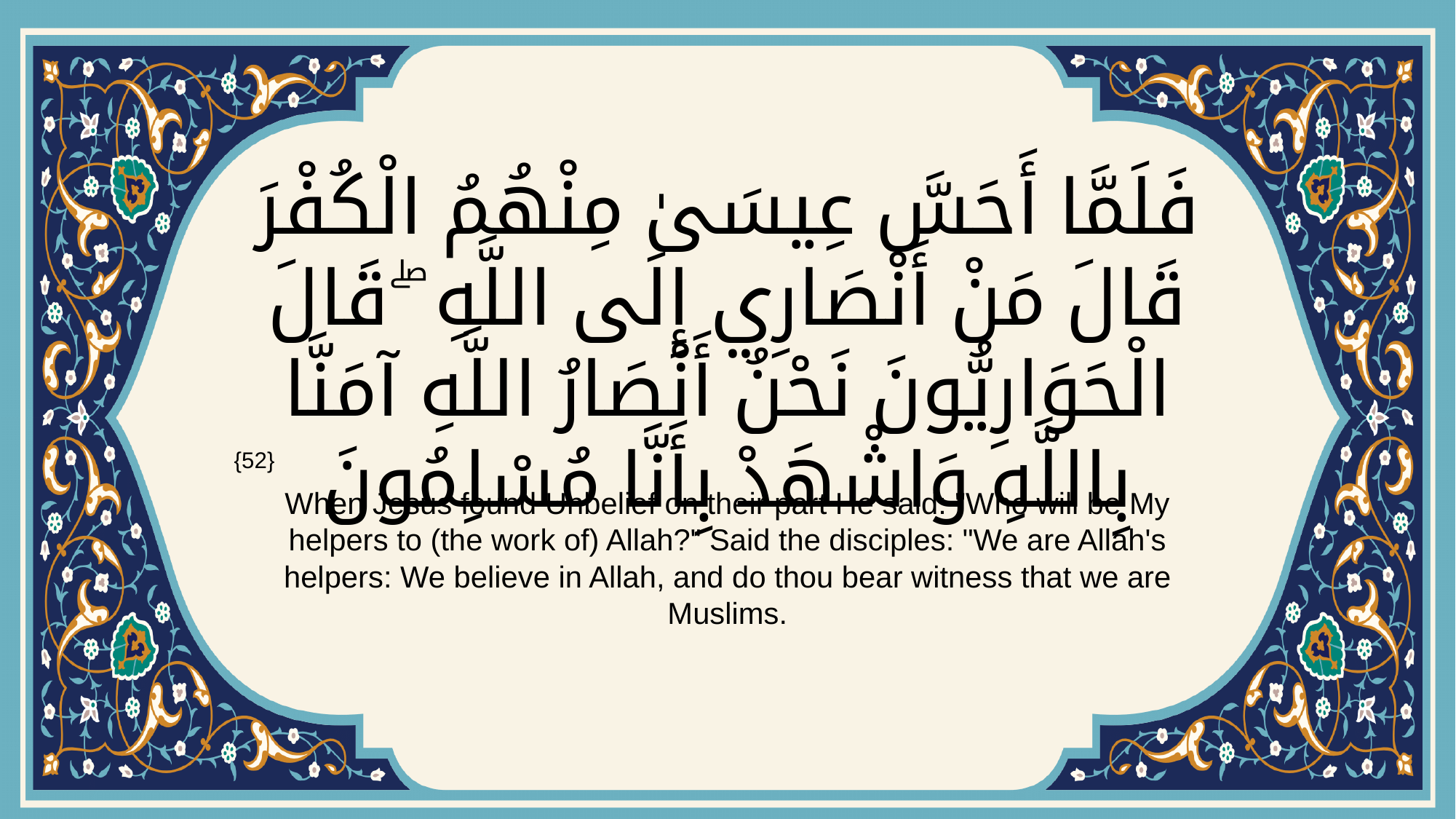

# فَلَمَّا أَحَسَّ عِيسَىٰ مِنْهُمُ الْكُفْرَ قَالَ مَنْ أَنْصَارِي إِلَى اللَّهِ ۖ قَالَ الْحَوَارِيُّونَ نَحْنُ أَنْصَارُ اللَّهِ آمَنَّا بِاللَّهِ وَاشْهَدْ بِأَنَّا مُسْلِمُونَ
{52}
When Jesus found Unbelief on their part He said: "Who will be My helpers to (the work of) Allah?" Said the disciples: "We are Allah's helpers: We believe in Allah, and do thou bear witness that we are Muslims.